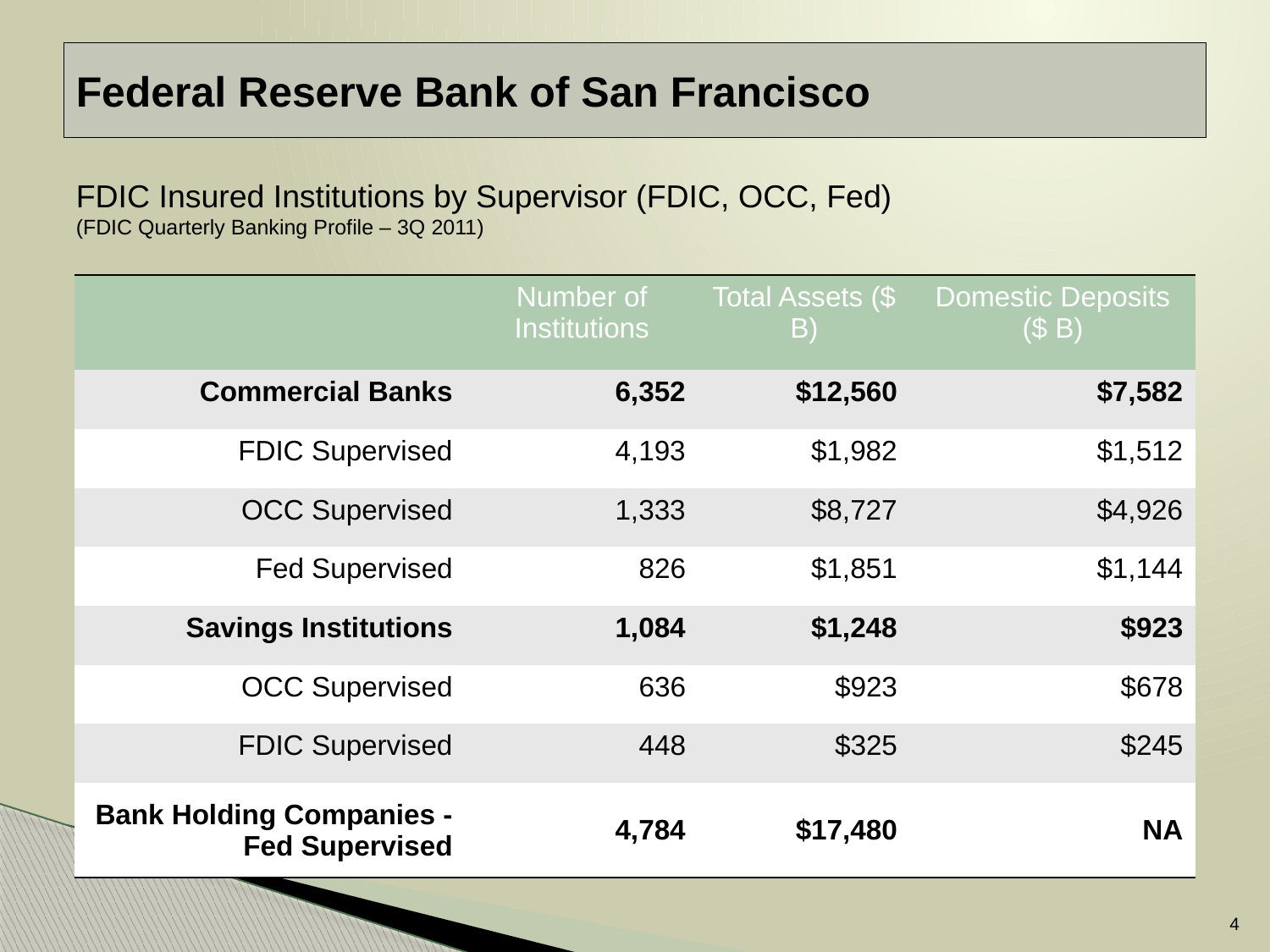

# Federal Reserve Bank of San Francisco
FDIC Insured Institutions by Supervisor (FDIC, OCC, Fed)
(FDIC Quarterly Banking Profile – 3Q 2011)
|  | Number of Institutions | Total Assets ($ B) | Domestic Deposits ($ B) |
| --- | --- | --- | --- |
| Commercial Banks | 6,352 | $12,560 | $7,582 |
| FDIC Supervised | 4,193 | $1,982 | $1,512 |
| OCC Supervised | 1,333 | $8,727 | $4,926 |
| Fed Supervised | 826 | $1,851 | $1,144 |
| Savings Institutions | 1,084 | $1,248 | $923 |
| OCC Supervised | 636 | $923 | $678 |
| FDIC Supervised | 448 | $325 | $245 |
| Bank Holding Companies - Fed Supervised | 4,784 | $17,480 | NA |
4